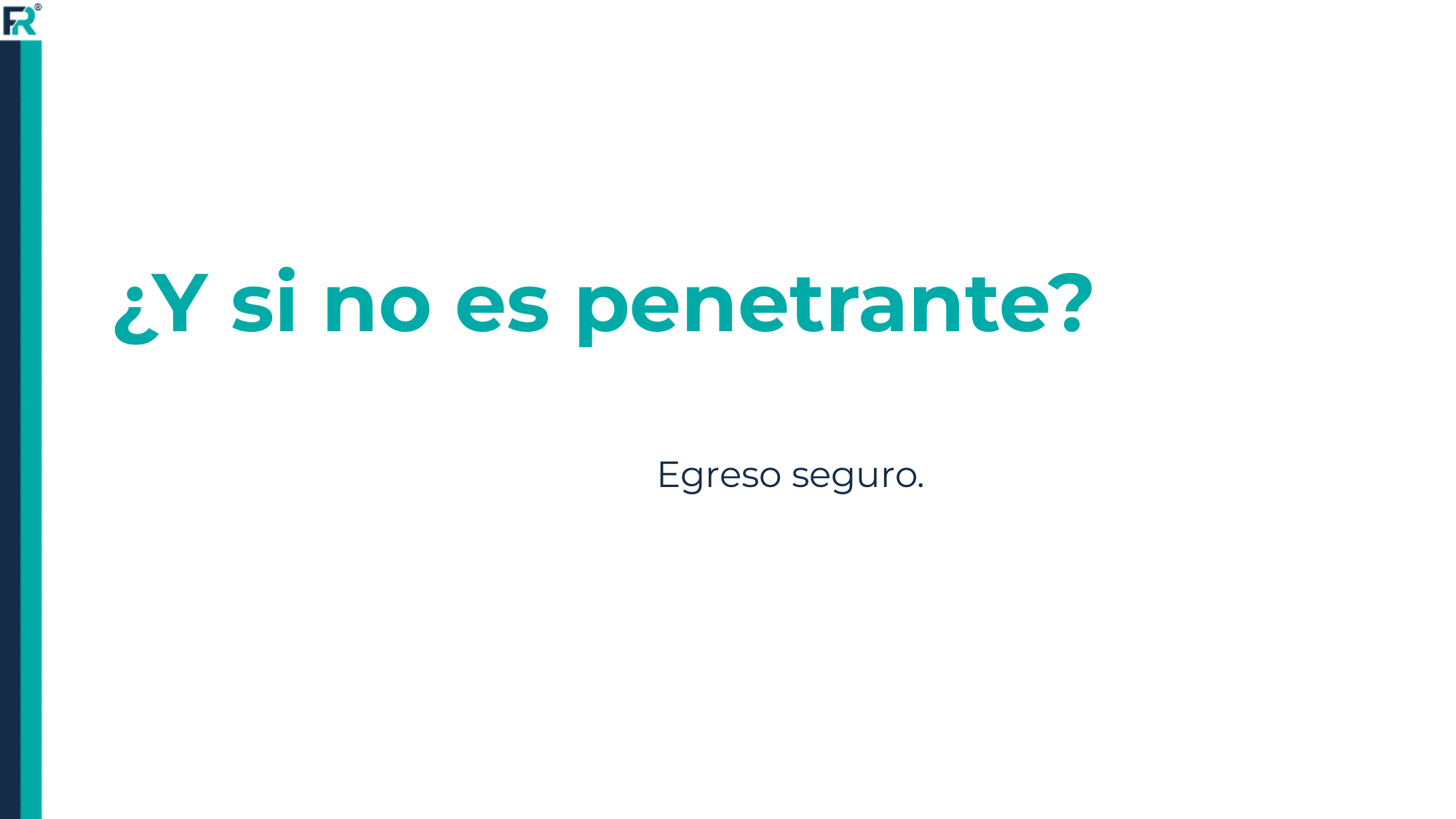

# ¿Y si no es penetrante?
Egreso seguro.